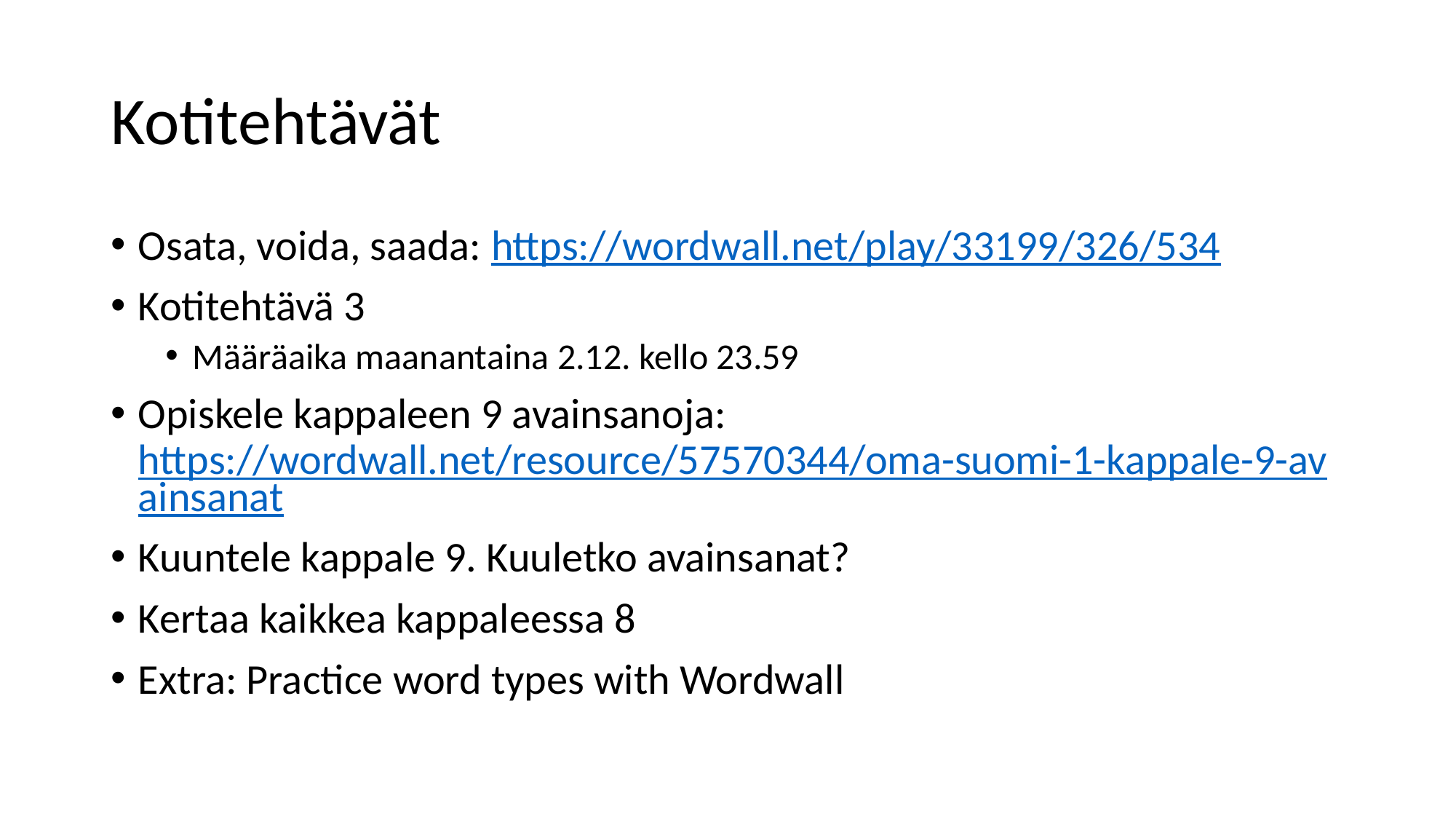

# Kotitehtävät
Osata, voida, saada: https://wordwall.net/play/33199/326/534
Kotitehtävä 3
Määräaika maanantaina 2.12. kello 23.59
Opiskele kappaleen 9 avainsanoja: https://wordwall.net/resource/57570344/oma-suomi-1-kappale-9-avainsanat
Kuuntele kappale 9. Kuuletko avainsanat?
Kertaa kaikkea kappaleessa 8
Extra: Practice word types with Wordwall